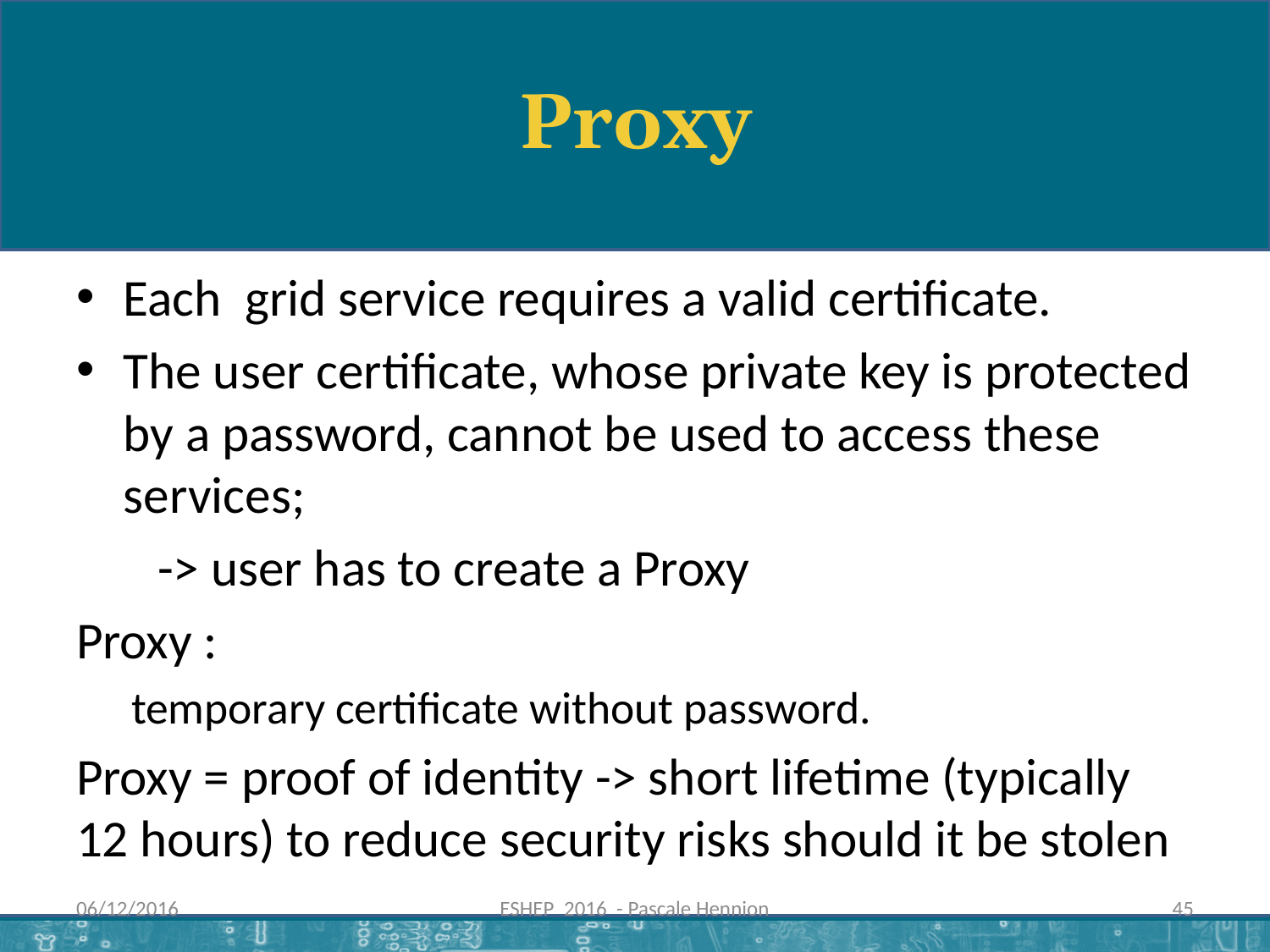

# Proxy
Each  grid service requires a valid certificate.
The user certificate, whose private key is protected by a password, cannot be used to access these services;
       -> user has to create a Proxy
Proxy :
temporary certificate without password.
Proxy = proof of identity -> short lifetime (typically 12 hours) to reduce security risks should it be stolen

06/12/2016
ESHEP  2016  - Pascale Hennion
45